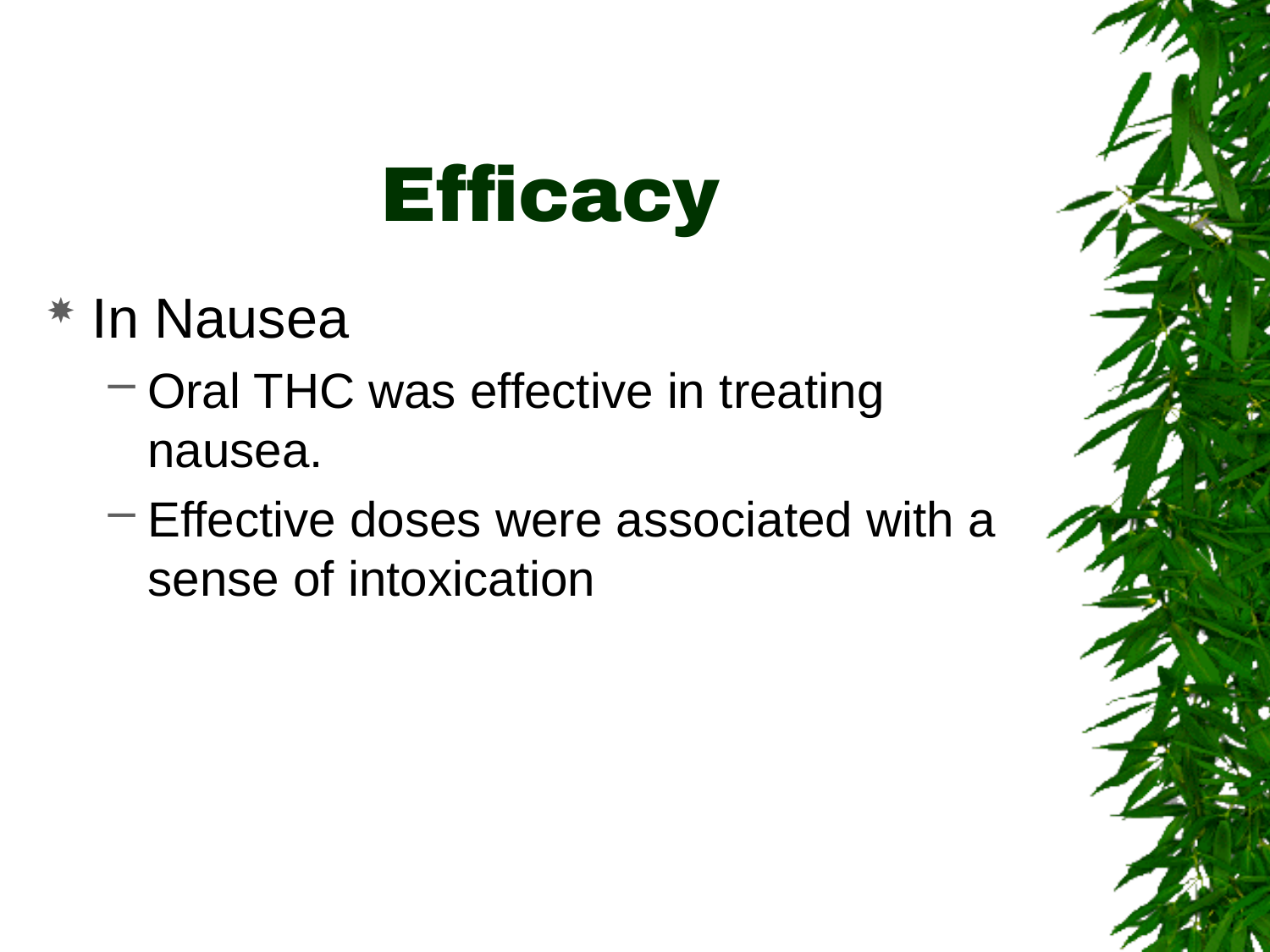

# Efficacy
In Nausea
Oral THC was effective in treating nausea.
Effective doses were associated with a sense of intoxication